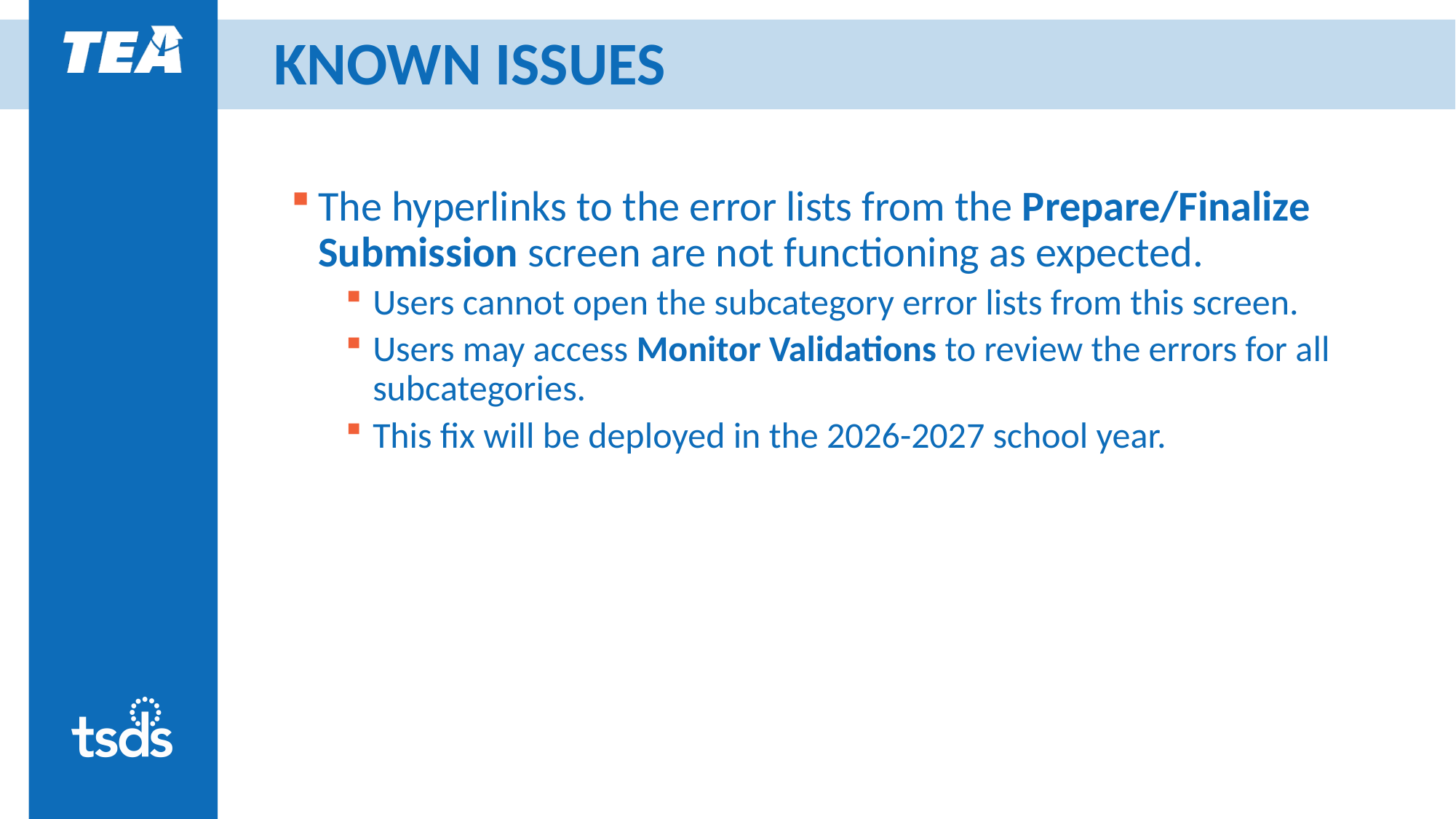

# KNOWN ISSUES
The hyperlinks to the error lists from the Prepare/Finalize Submission screen are not functioning as expected.
Users cannot open the subcategory error lists from this screen.
Users may access Monitor Validations to review the errors for all subcategories.
This fix will be deployed in the 2026-2027 school year.